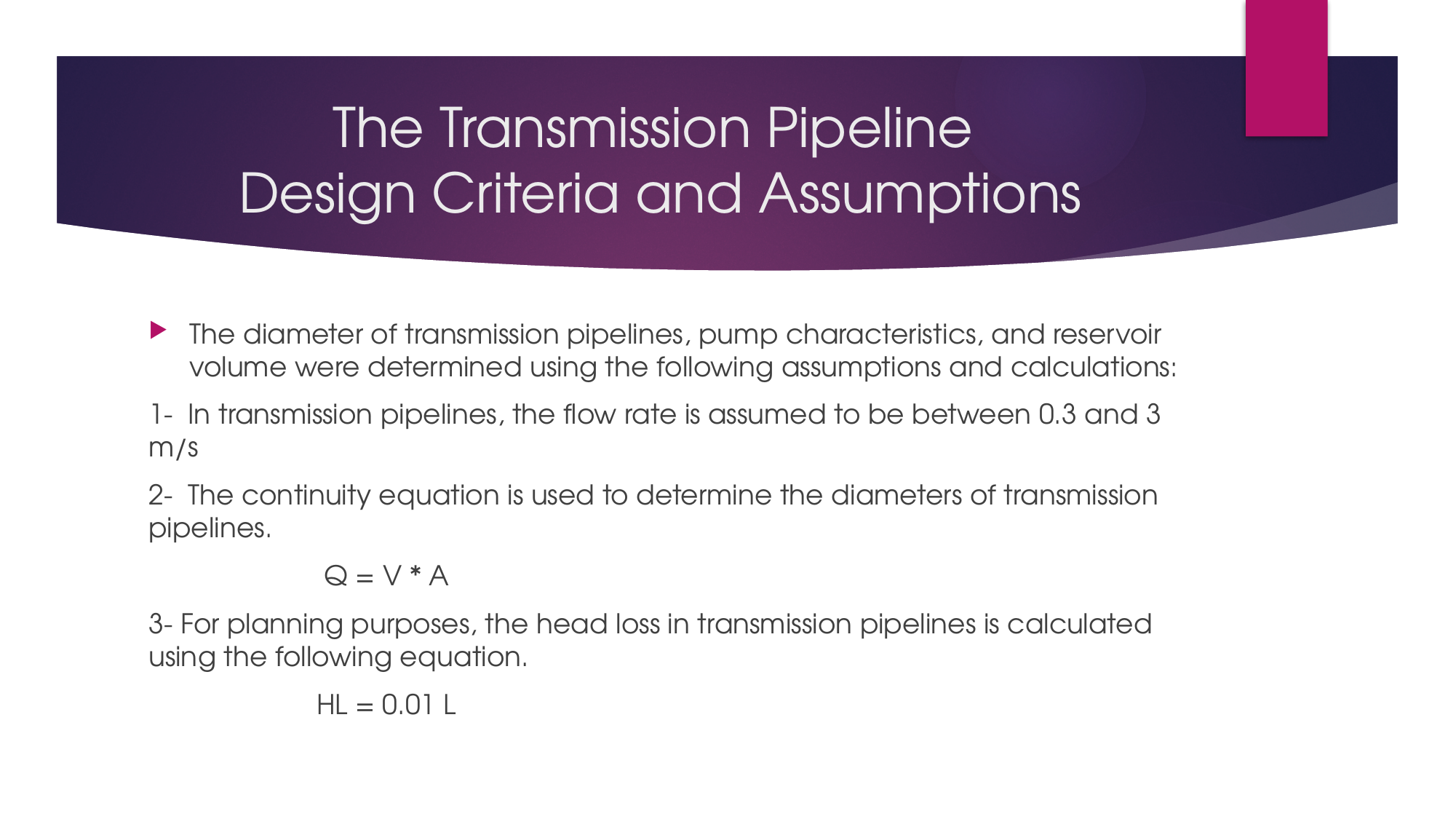

# The Transmission Pipeline Design Criteria and Assumptions
The diameter of transmission pipelines, pump characteristics, and reservoir volume were determined using the following assumptions and calculations:
1-  In transmission pipelines, the flow rate is assumed to be between 0.3 and 3 m/s
2-  The continuity equation is used to determine the diameters of transmission pipelines.
                       Q = V * A
3- For planning purposes, the head loss in transmission pipelines is calculated using the following equation.
                      HL = 0.01 L